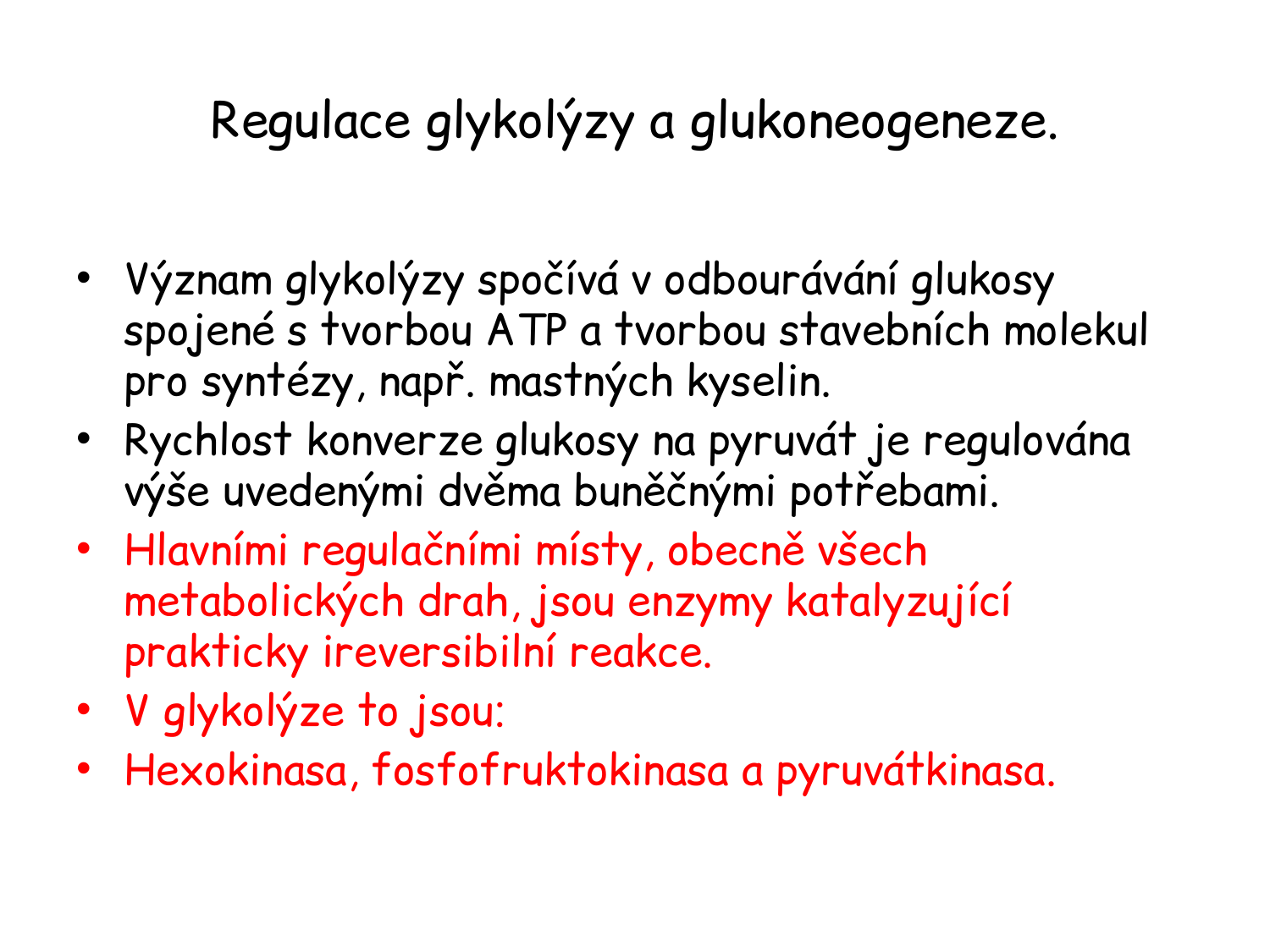

# Regulace glykolýzy a glukoneogeneze.

Význam glykolýzy spočívá v odbourávání glukosy spojené s tvorbou ATP a tvorbou stavebních molekul pro syntézy, např. mastných kyselin.
Rychlost konverze glukosy na pyruvát je regulována výše uvedenými dvěma buněčnými potřebami.
Hlavními regulačními místy, obecně všech metabolických drah, jsou enzymy katalyzující prakticky ireversibilní reakce.
V glykolýze to jsou:
Hexokinasa, fosfofruktokinasa a pyruvátkinasa.